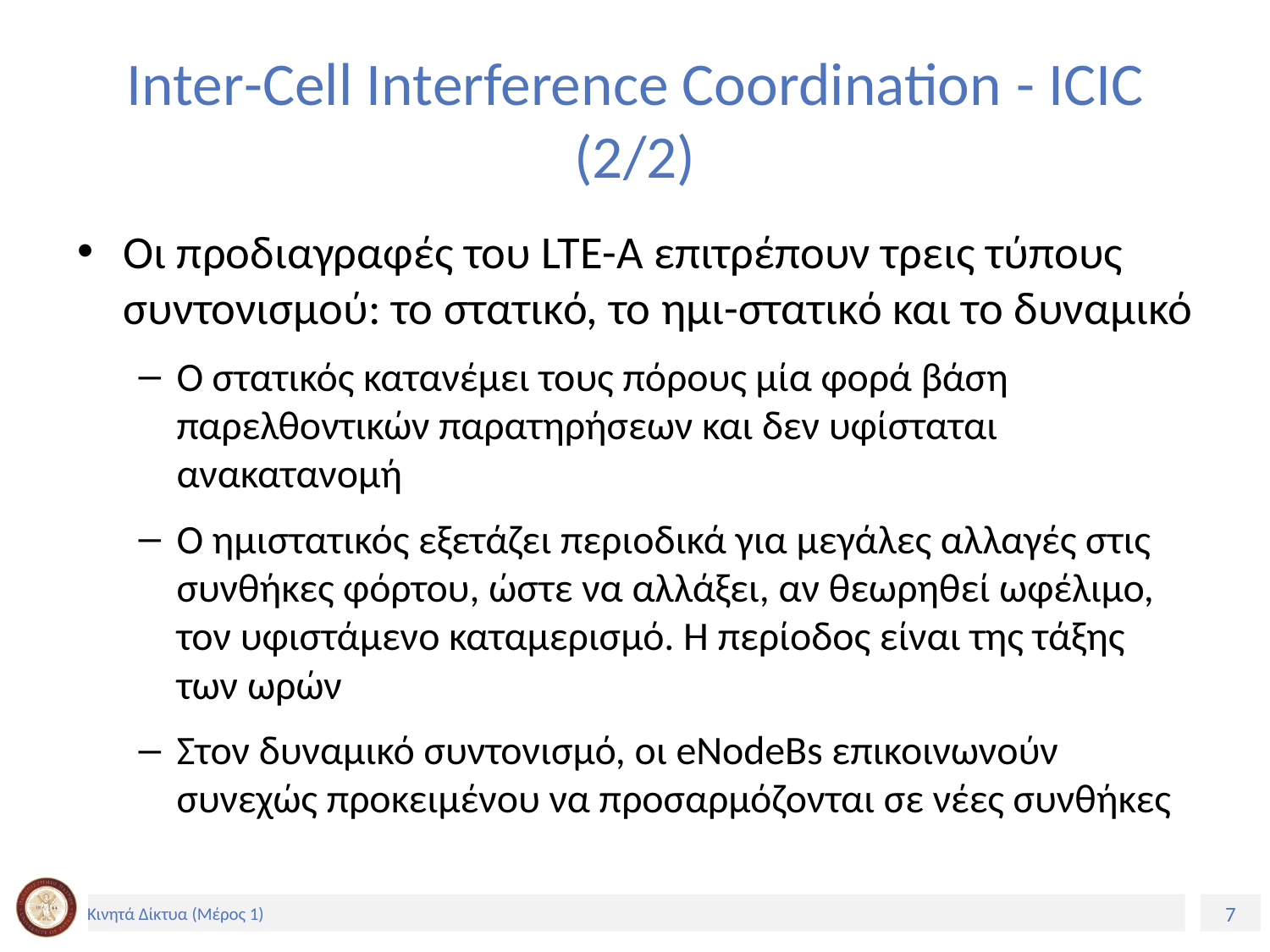

# Inter-Cell Interference Coordination - ICIC (2/2)
Οι προδιαγραφές του LTE-A επιτρέπουν τρεις τύπους συντονισμού: το στατικό, το ημι-στατικό και το δυναμικό
Ο στατικός κατανέμει τους πόρους μία φορά βάση παρελθοντικών παρατηρήσεων και δεν υφίσταται ανακατανομή
Ο ημιστατικός εξετάζει περιοδικά για μεγάλες αλλαγές στις συνθήκες φόρτου, ώστε να αλλάξει, αν θεωρηθεί ωφέλιμο, τον υφιστάμενο καταμερισμό. Η περίοδος είναι της τάξης των ωρών
Στον δυναμικό συντονισμό, οι eNodeBs επικοινωνούν συνεχώς προκειμένου να προσαρμόζονται σε νέες συνθήκες